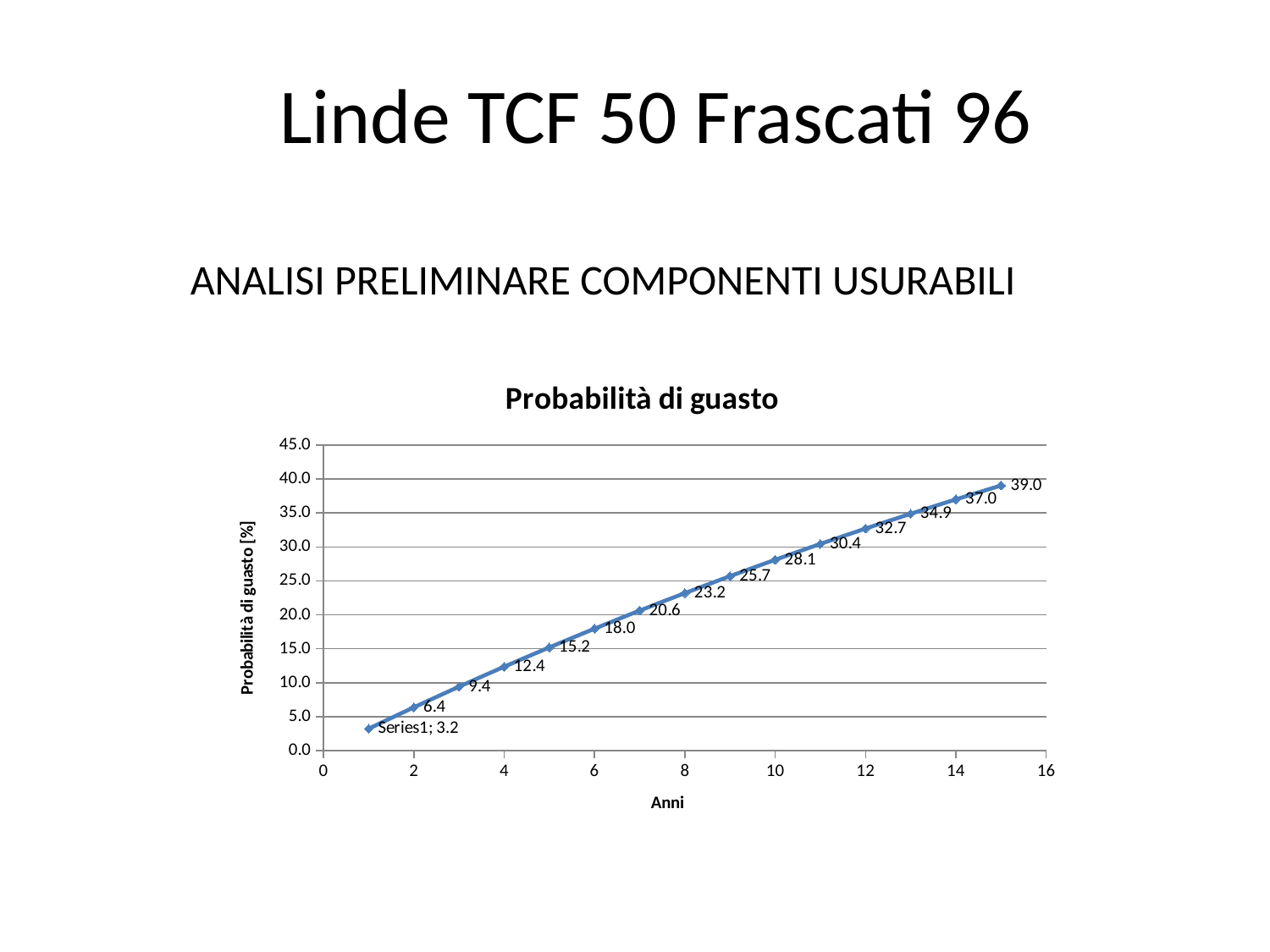

Linde TCF 50 Frascati 96

ANALISI PRELIMINARE COMPONENTI USURABILI

### Chart:

| Category | Probabilità di guasto |
|---|---|